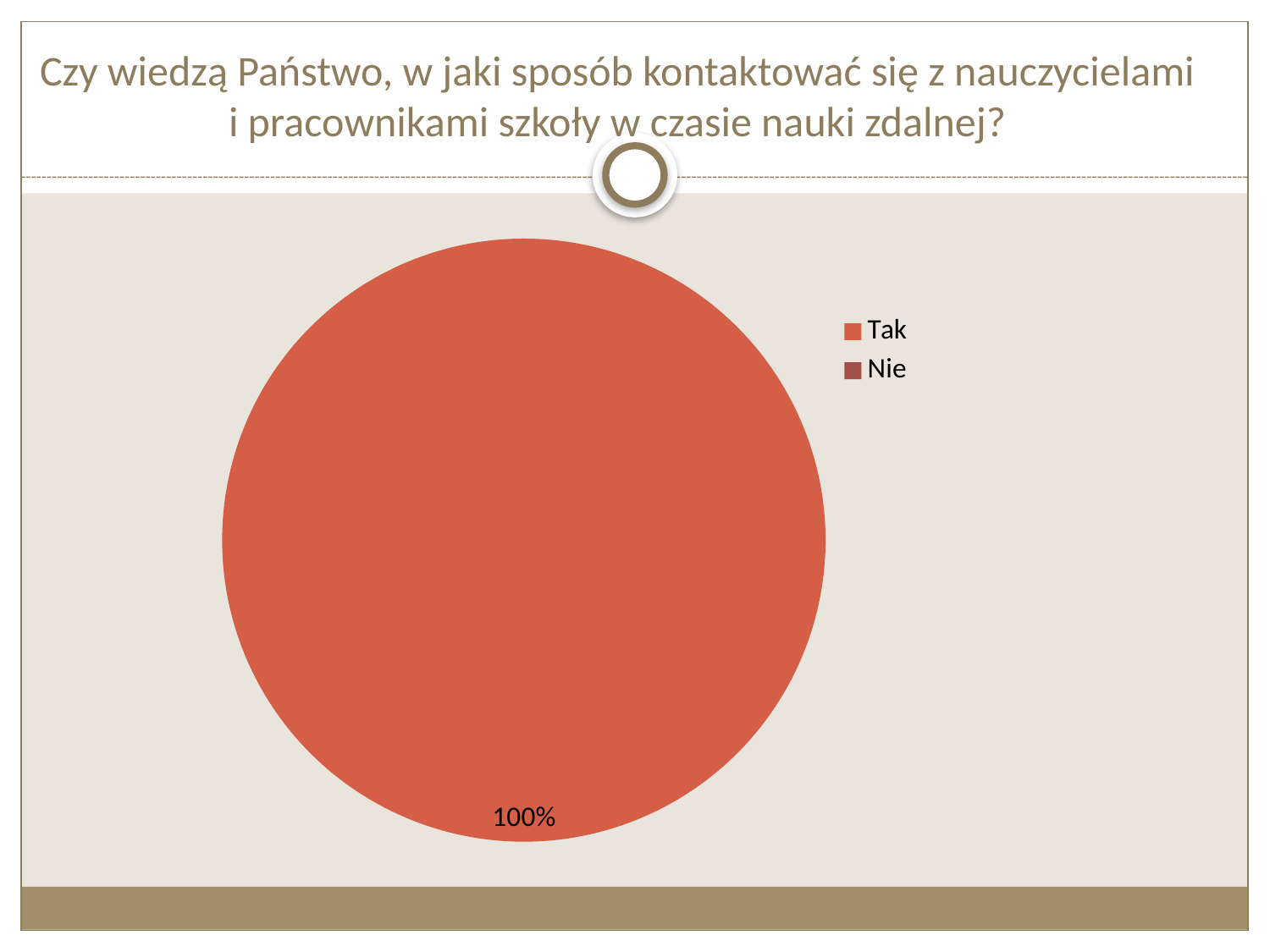

# Czy wiedzą Państwo, w jaki sposób kontaktować się z nauczycielami i pracownikami szkoły w czasie nauki zdalnej?

### Chart

| Category | Seria 1 |
|---|---|
| Tak | 1.0 |
| Nie | 0.0 |